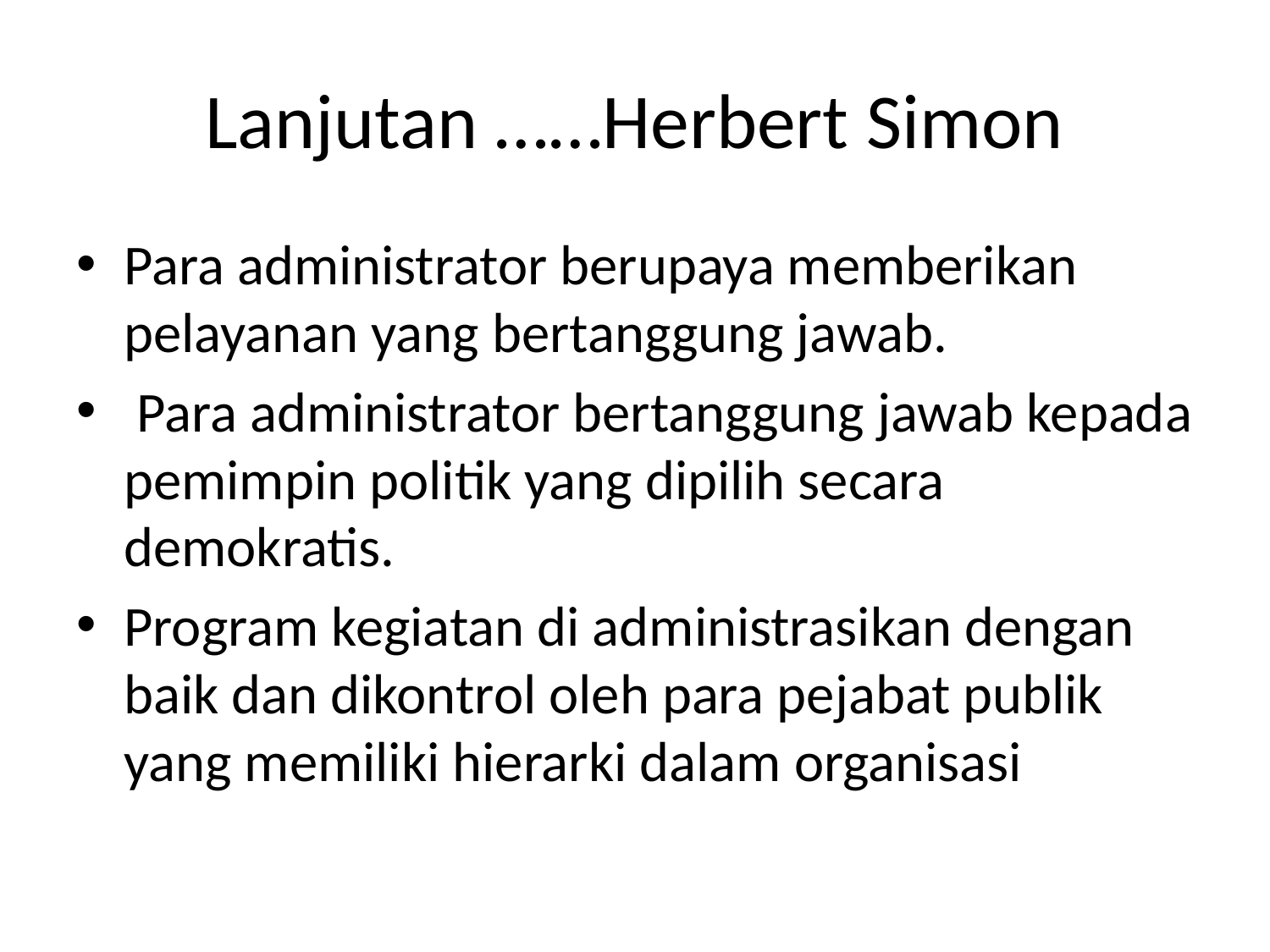

# Lanjutan ……Herbert Simon
Para administrator berupaya memberikan pelayanan yang bertanggung jawab.
 Para administrator bertanggung jawab kepada pemimpin politik yang dipilih secara demokratis.
Program kegiatan di administrasikan dengan baik dan dikontrol oleh para pejabat publik yang memiliki hierarki dalam organisasi